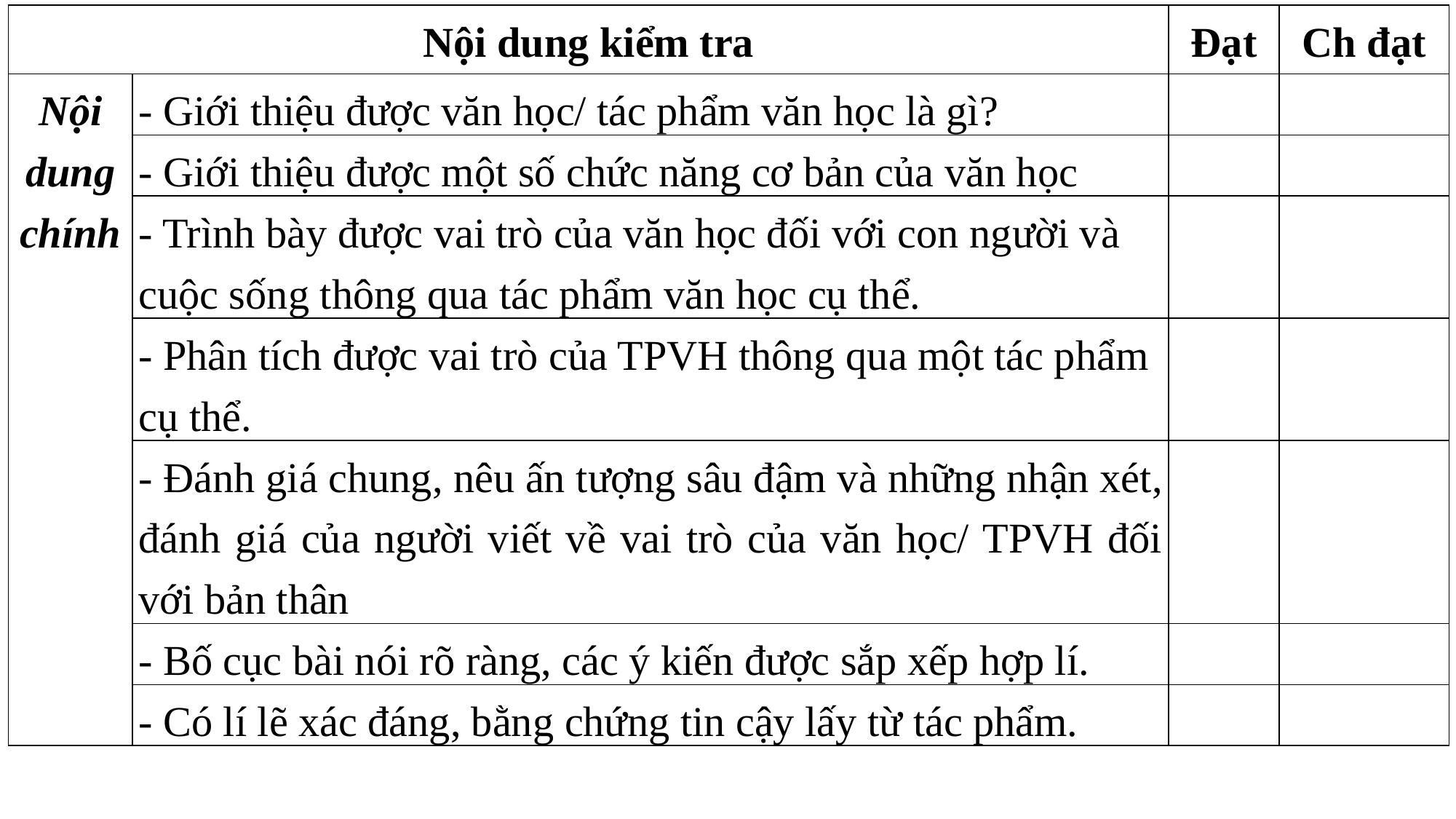

| Nội dung kiểm tra |  | Đạt | Ch đạt |
| --- | --- | --- | --- |
| Nội dung chính | - Giới thiệu được văn học/ tác phẩm văn học là gì? |  |  |
|  | - Giới thiệu được một số chức năng cơ bản của văn học |  |  |
|  | - Trình bày được vai trò của văn học đối với con người và cuộc sống thông qua tác phẩm văn học cụ thể. |  |  |
|  | - Phân tích được vai trò của TPVH thông qua một tác phẩm cụ thể. |  |  |
|  | - Đánh giá chung, nêu ấn tượng sâu đậm và những nhận xét, đánh giá của người viết về vai trò của văn học/ TPVH đối với bản thân |  |  |
|  | - Bố cục bài nói rõ ràng, các ý kiến được sắp xếp hợp lí. |  |  |
|  | - Có lí lẽ xác đáng, bằng chứng tin cậy lấy từ tác phẩm. |  |  |